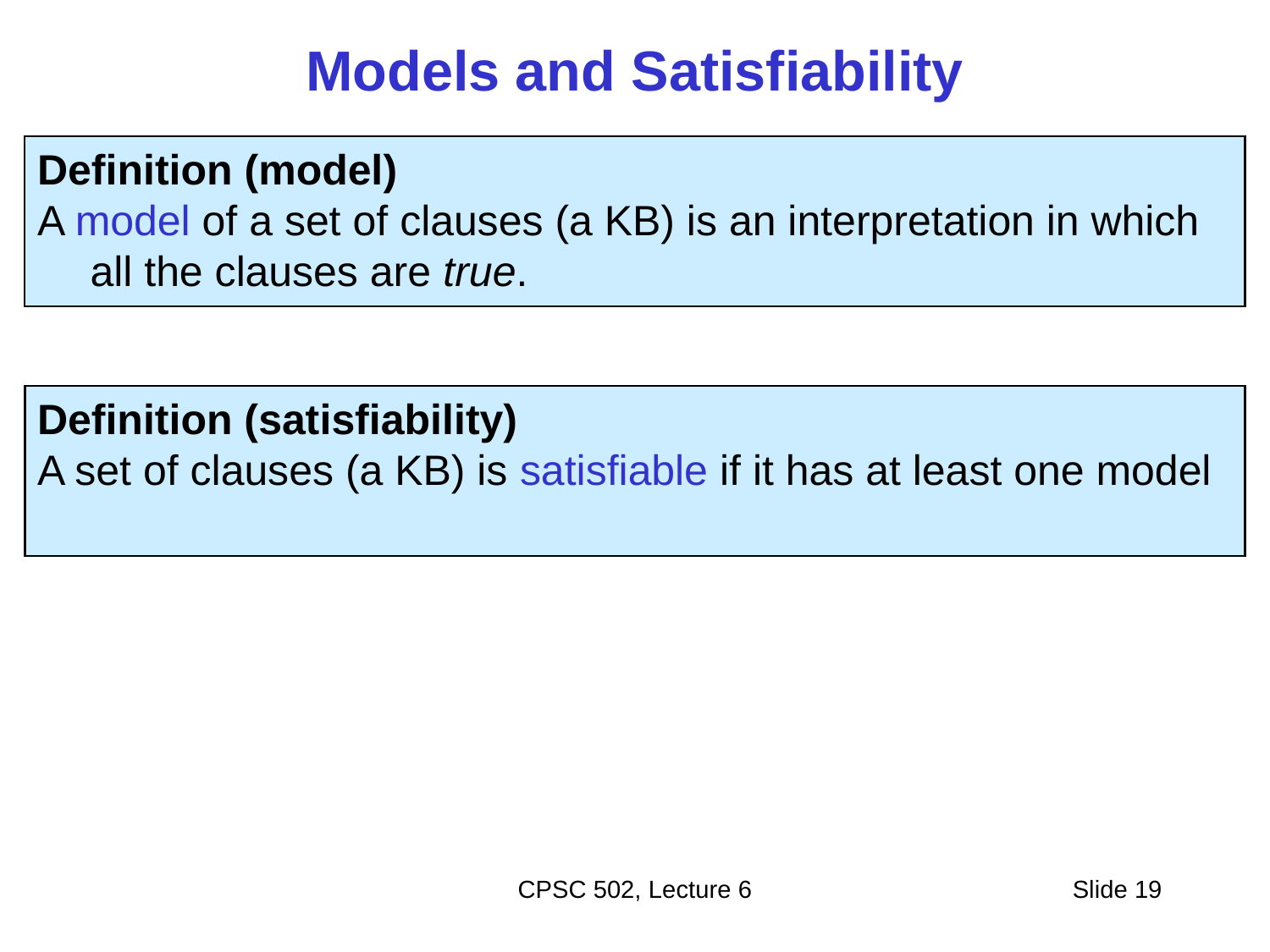

# Models and Satisfiability
Definition (model)
A model of a set of clauses (a KB) is an interpretation in which all the clauses are true.
Definition (satisfiability)
A set of clauses (a KB) is satisfiable if it has at least one model
CPSC 502, Lecture 6
Slide 19